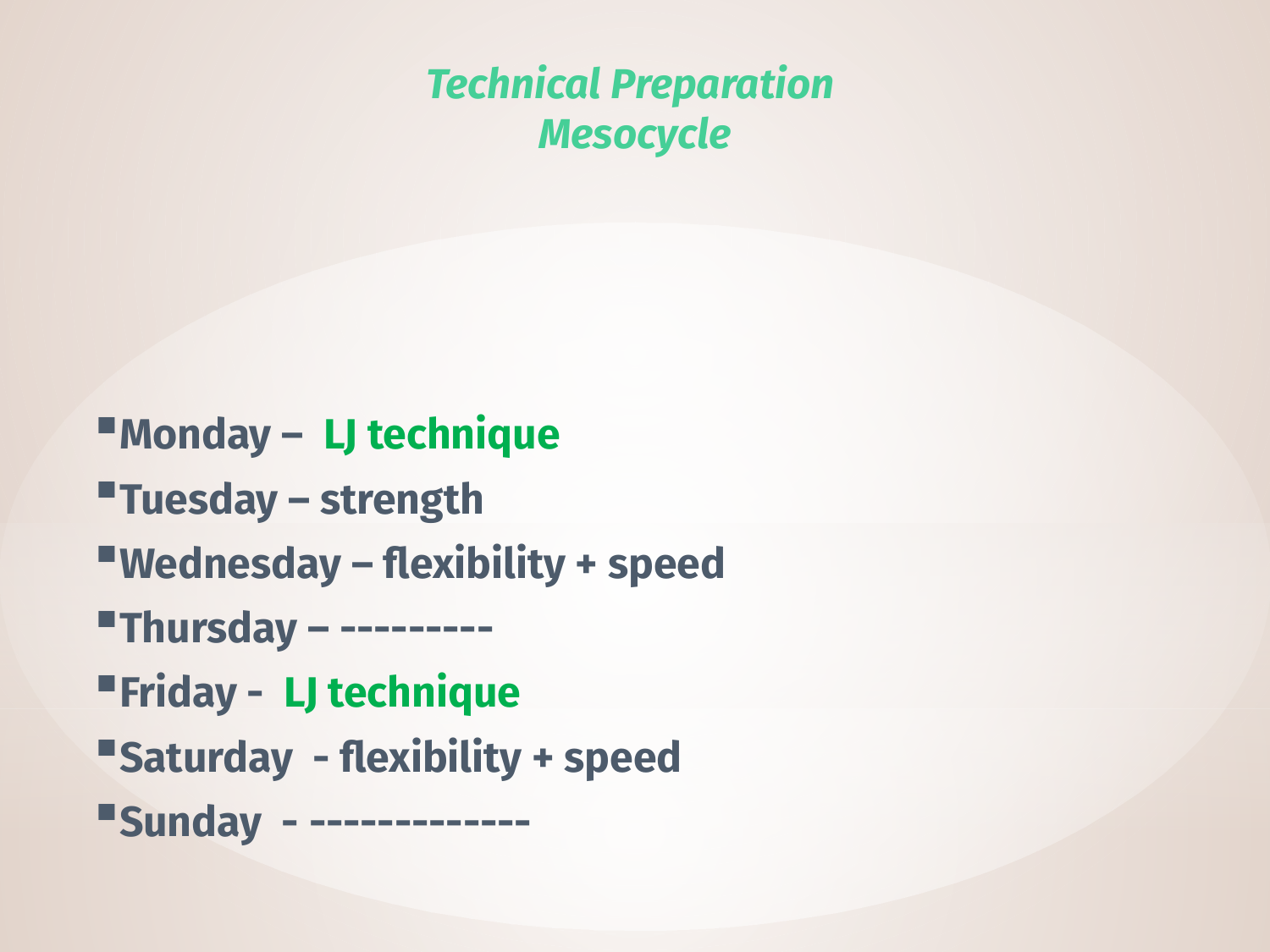

# Technical Preparation Mesocycle

Monday –  LJ technique
Tuesday – strength
Wednesday – flexibility + speed
Thursday – ---------
Friday -  LJ technique
Saturday  - flexibility + speed
Sunday  - -------------